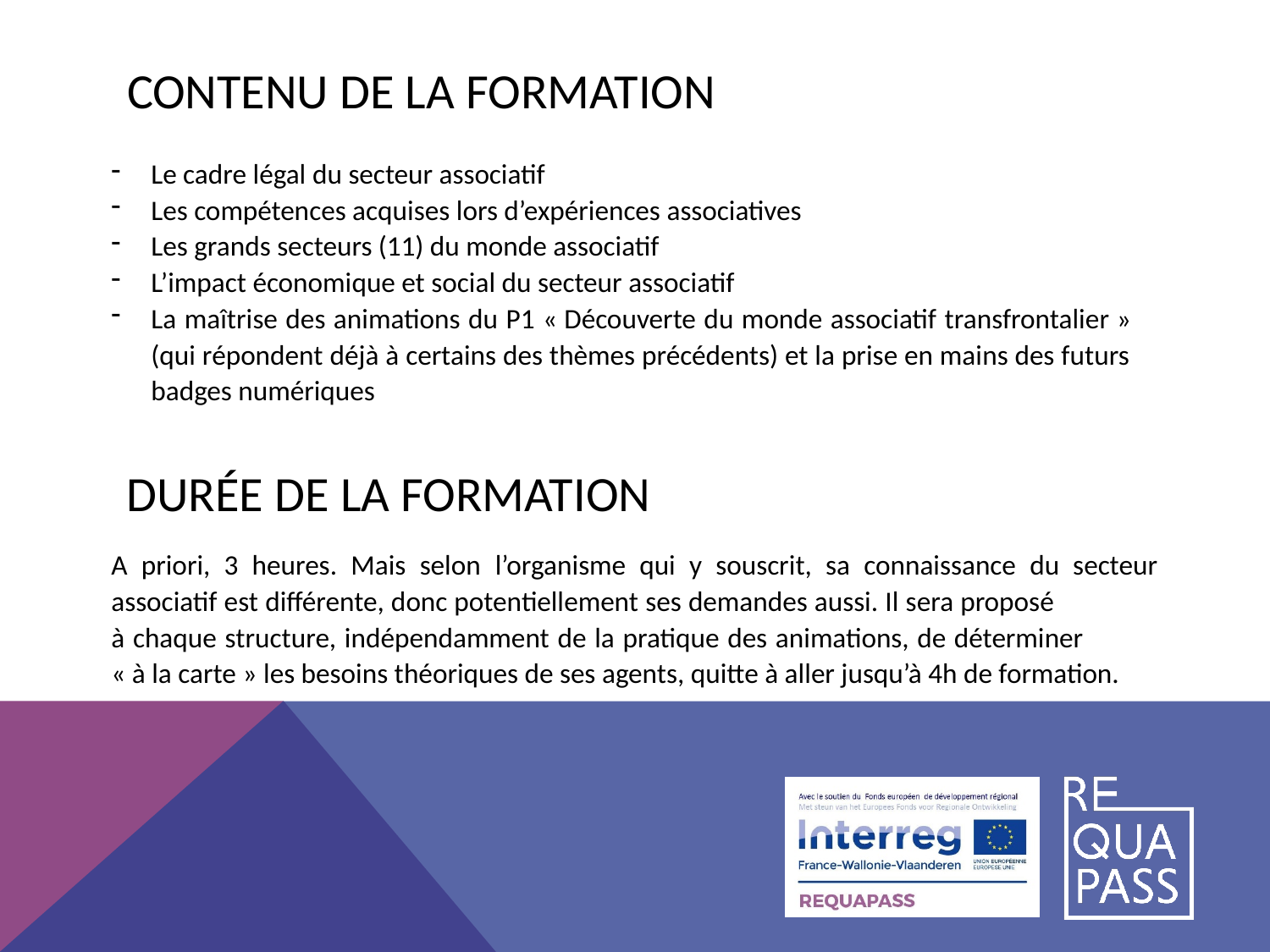

# Contenu de la formation
Le cadre légal du secteur associatif
Les compétences acquises lors d’expériences associatives
Les grands secteurs (11) du monde associatif
L’impact économique et social du secteur associatif
La maîtrise des animations du P1 « Découverte du monde associatif transfrontalier » (qui répondent déjà à certains des thèmes précédents) et la prise en mains des futurs badges numériques

DURÉE DE LA FORMATION
A priori, 3 heures. Mais selon l’organisme qui y souscrit, sa connaissance du secteur associatif est différente, donc potentiellement ses demandes aussi. Il sera proposé                à chaque structure, indépendamment de la pratique des animations, de déterminer          « à la carte » les besoins théoriques de ses agents, quitte à aller jusqu’à 4h de formation.